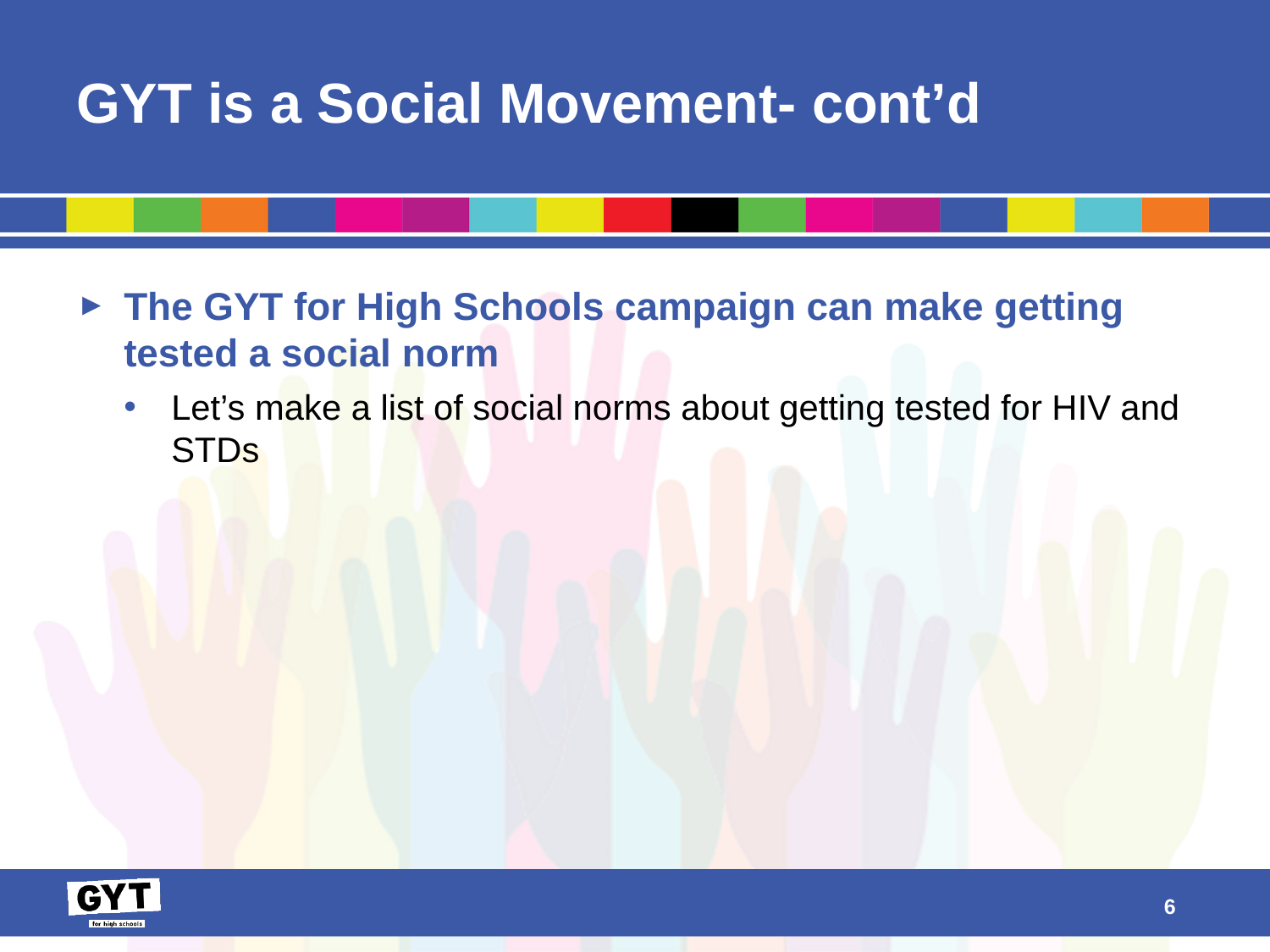

# GYT is a Social Movement- cont’d
The GYT for High Schools campaign can make getting tested a social norm
Let’s make a list of social norms about getting tested for HIV and STDs